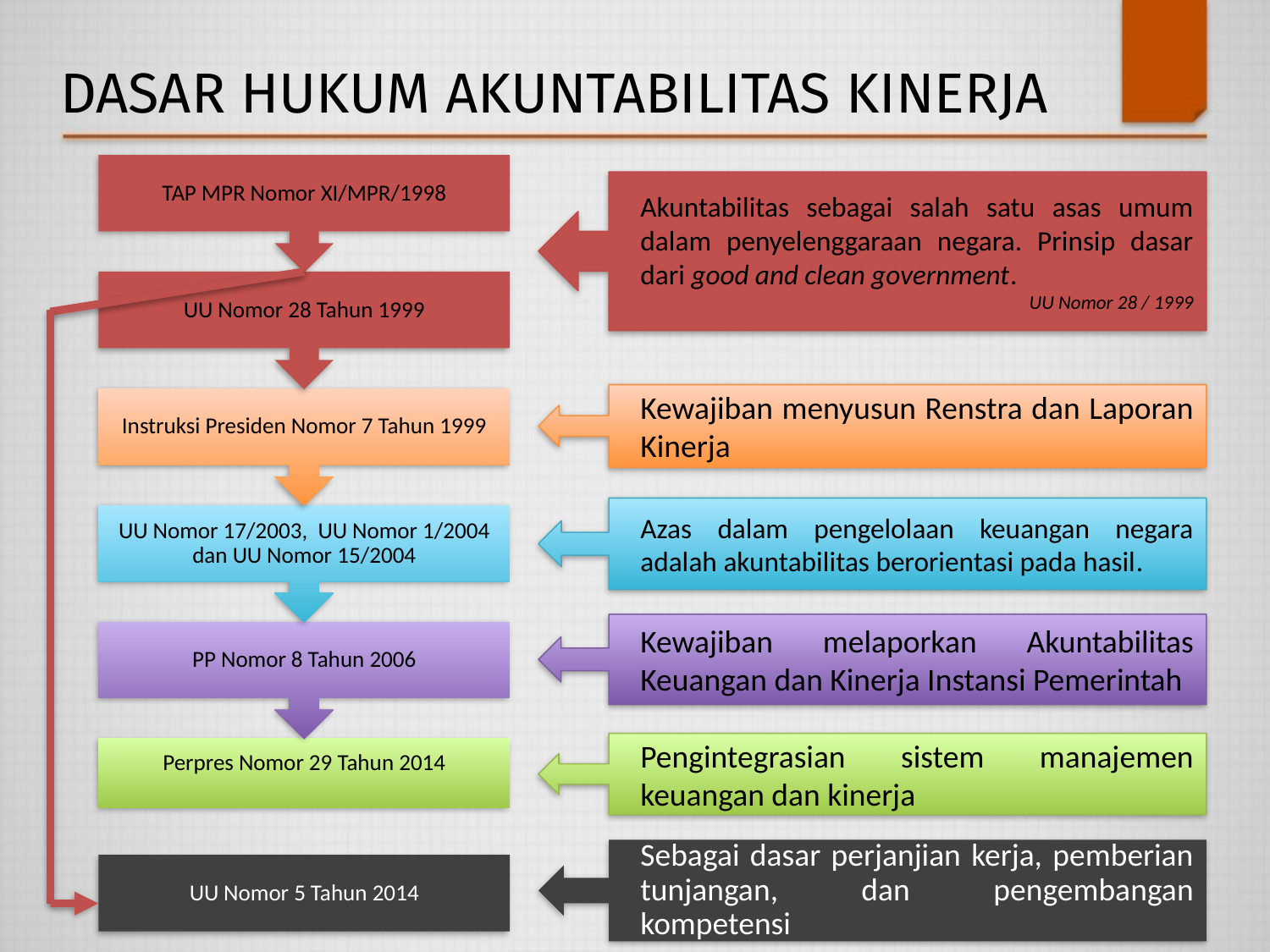

DASAR HUKUM AKUNTABILITAS KINERJA
TAP MPR Nomor XI/MPR/1998
Akuntabilitas sebagai salah satu asas umum dalam penyelenggaraan negara. Prinsip dasar dari good and clean government.
UU Nomor 28 / 1999
UU Nomor 28 Tahun 1999
Kewajiban menyusun Renstra dan Laporan Kinerja
Instruksi Presiden Nomor 7 Tahun 1999
Azas dalam pengelolaan keuangan negara adalah akuntabilitas berorientasi pada hasil.
UU Nomor 17/2003,  UU Nomor 1/2004 dan UU Nomor 15/2004
Kewajiban melaporkan Akuntabilitas Keuangan dan Kinerja Instansi Pemerintah
PP Nomor 8 Tahun 2006
Pengintegrasian sistem manajemen keuangan dan kinerja
Perpres Nomor 29 Tahun 2014
Sebagai dasar perjanjian kerja, pemberian tunjangan, dan pengembangan kompetensi
UU Nomor 5 Tahun 2014
2